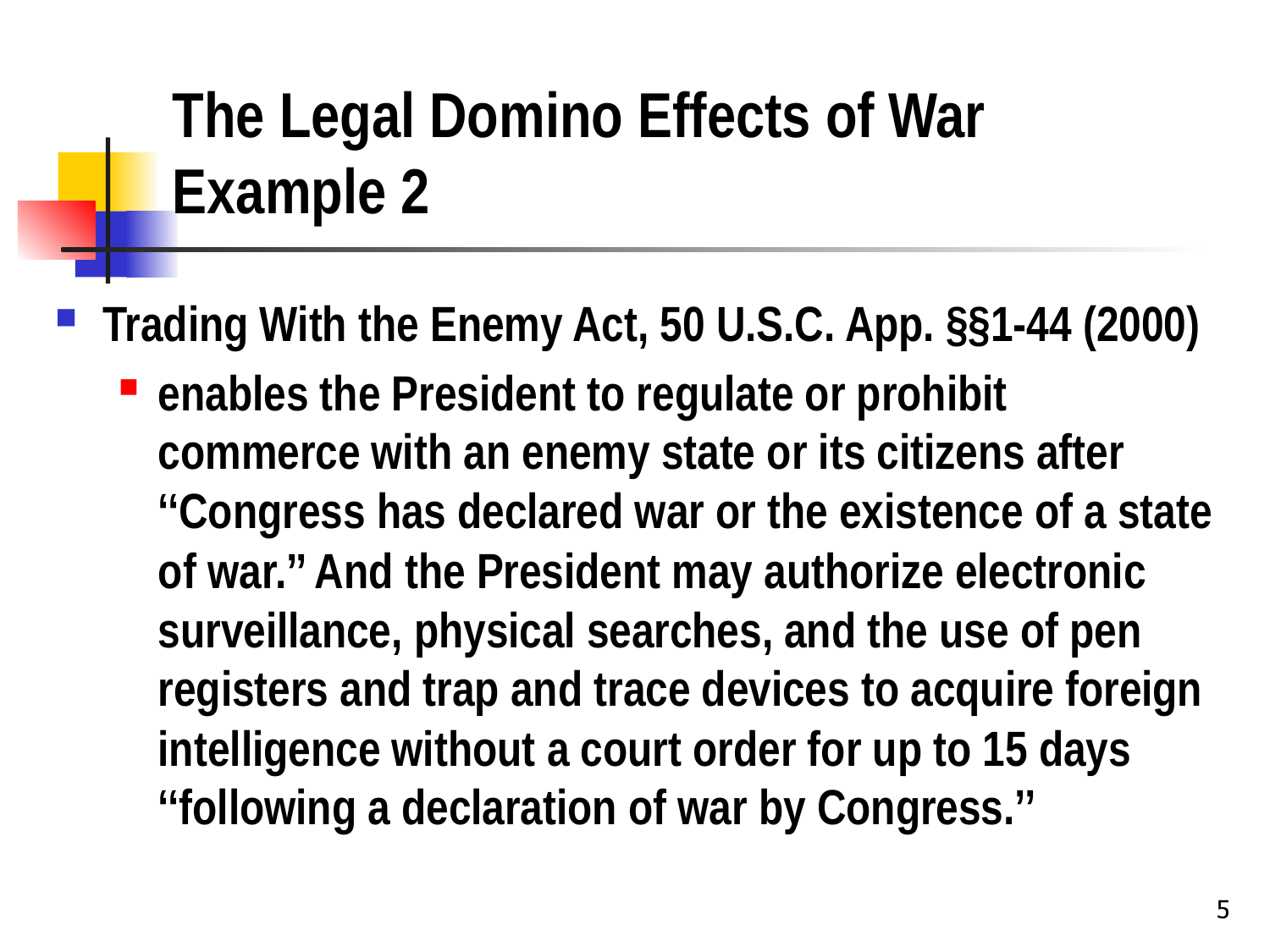

# The Legal Domino Effects of War Example 2
Trading With the Enemy Act, 50 U.S.C. App. §§1-44 (2000)
enables the President to regulate or prohibit commerce with an enemy state or its citizens after ‘‘Congress has declared war or the existence of a state of war.’’ And the President may authorize electronic surveillance, physical searches, and the use of pen registers and trap and trace devices to acquire foreign intelligence without a court order for up to 15 days ‘‘following a declaration of war by Congress.’’
5